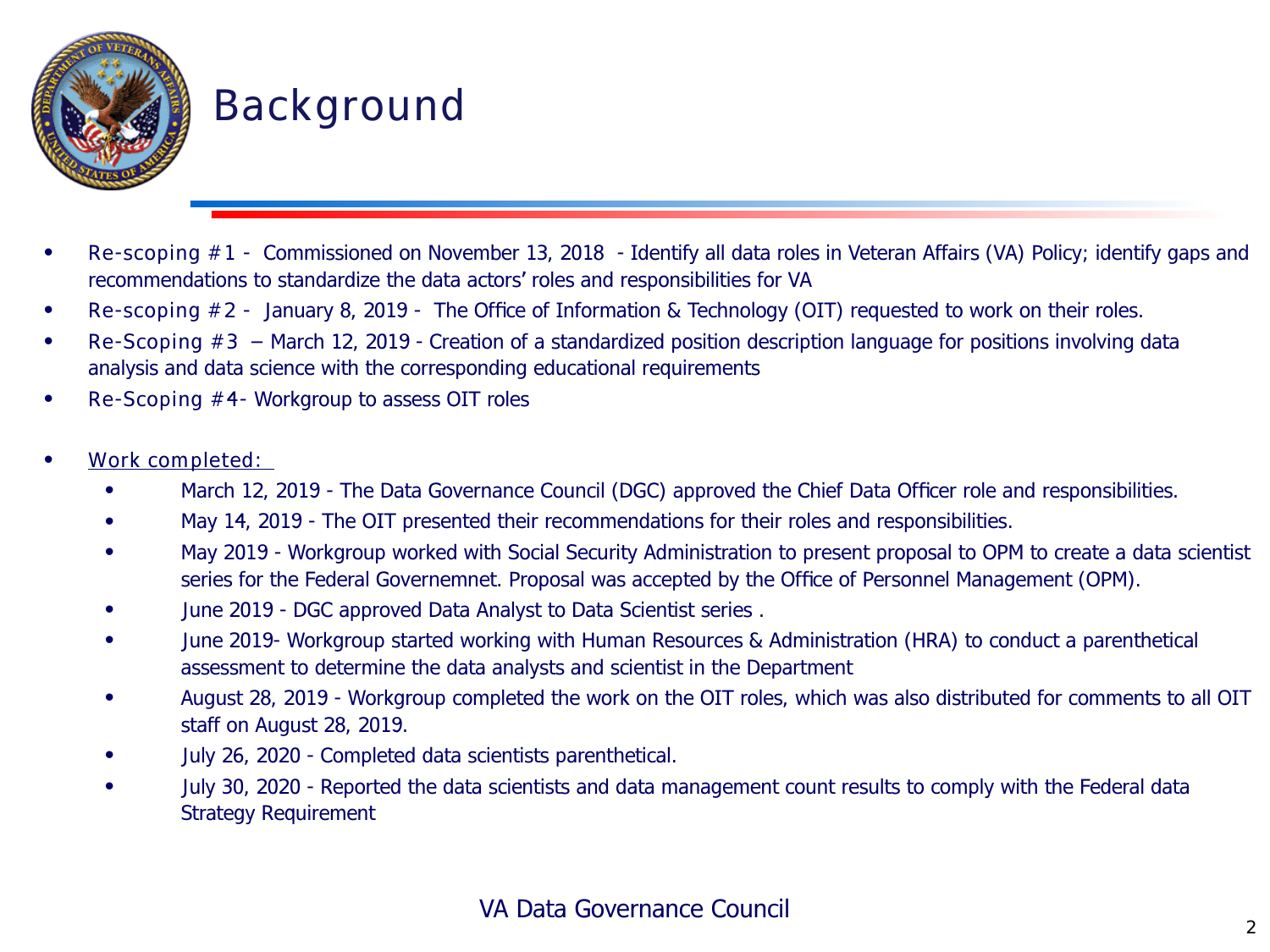

# Background

Re-scoping #1 -  Commissioned on November 13, 2018  - Identify all data roles in Veteran Affairs (VA) Policy; identify gaps and recommendations to standardize the data actors’ roles and responsibilities for VA
Re-scoping #2 -  January 8, 2019 -  The Office of Information & Technology (OIT) requested to work on their roles.
Re-Scoping #3  – March 12, 2019 - Creation of a standardized position description language for positions involving data analysis and data science with the corresponding educational requirements
Re-Scoping #4- Workgroup to assess OIT roles

Work completed:
March 12, 2019 - The Data Governance Council (DGC) approved the Chief Data Officer role and responsibilities.
May 14, 2019 - The OIT presented their recommendations for their roles and responsibilities.
May 2019 - Workgroup worked with Social Security Administration to present proposal to OPM to create a data scientist series for the Federal Governemnet. Proposal was accepted by the Office of Personnel Management (OPM).
June 2019 - DGC approved Data Analyst to Data Scientist series .
June 2019- Workgroup started working with Human Resources & Administration (HRA) to conduct a parenthetical assessment to determine the data analysts and scientist in the Department
August 28, 2019 - Workgroup completed the work on the OIT roles, which was also distributed for comments to all OIT staff on August 28, 2019.
July 26, 2020 - Completed data scientists parenthetical.
July 30, 2020 - Reported the data scientists and data management count results to comply with the Federal data Strategy Requirement
VA Data Governance Council
2